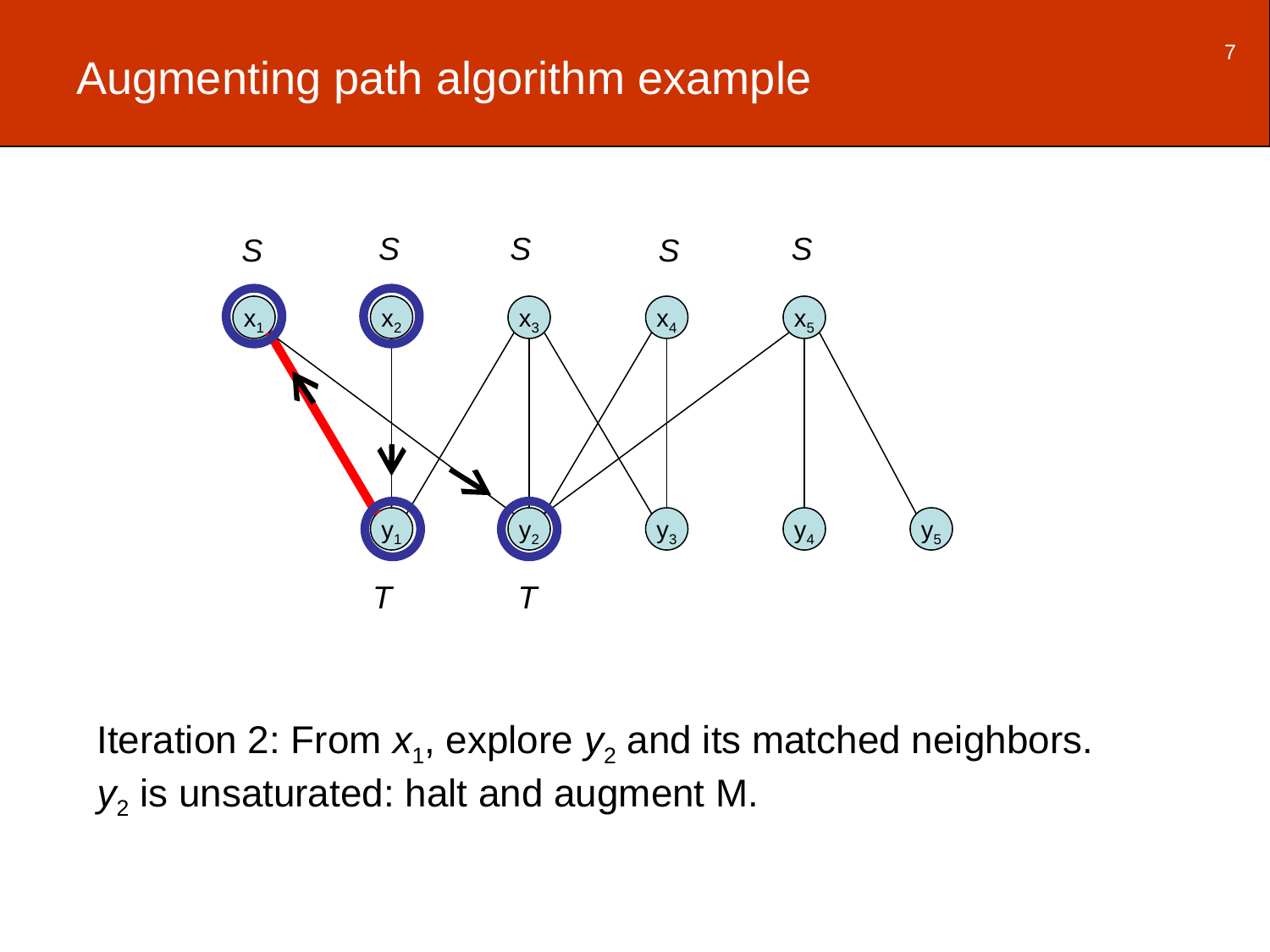

7
# Augmenting path algorithm example
S
S
S
S
S

x1
x2
x3
x4
x5

y1
y2
y3
y4
y5
T
T
Iteration 2: From x1, explore y2 and its matched neighbors.
y2 is unsaturated: halt and augment M.